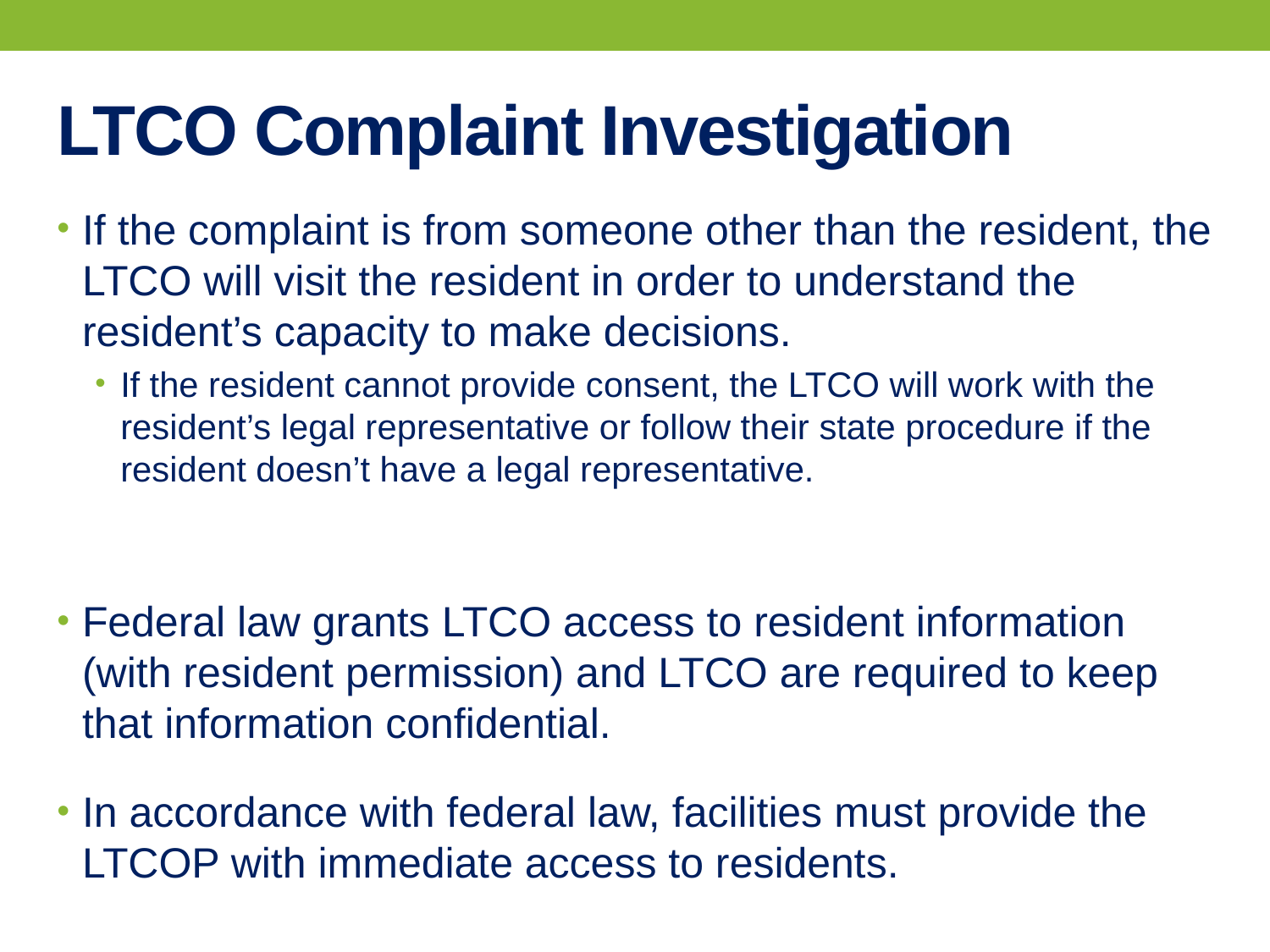

# LTCO Complaint Investigation
If the complaint is from someone other than the resident, the LTCO will visit the resident in order to understand the resident’s capacity to make decisions.
If the resident cannot provide consent, the LTCO will work with the resident’s legal representative or follow their state procedure if the resident doesn’t have a legal representative.

Federal law grants LTCO access to resident information (with resident permission) and LTCO are required to keep that information confidential.

In accordance with federal law, facilities must provide the LTCOP with immediate access to residents.